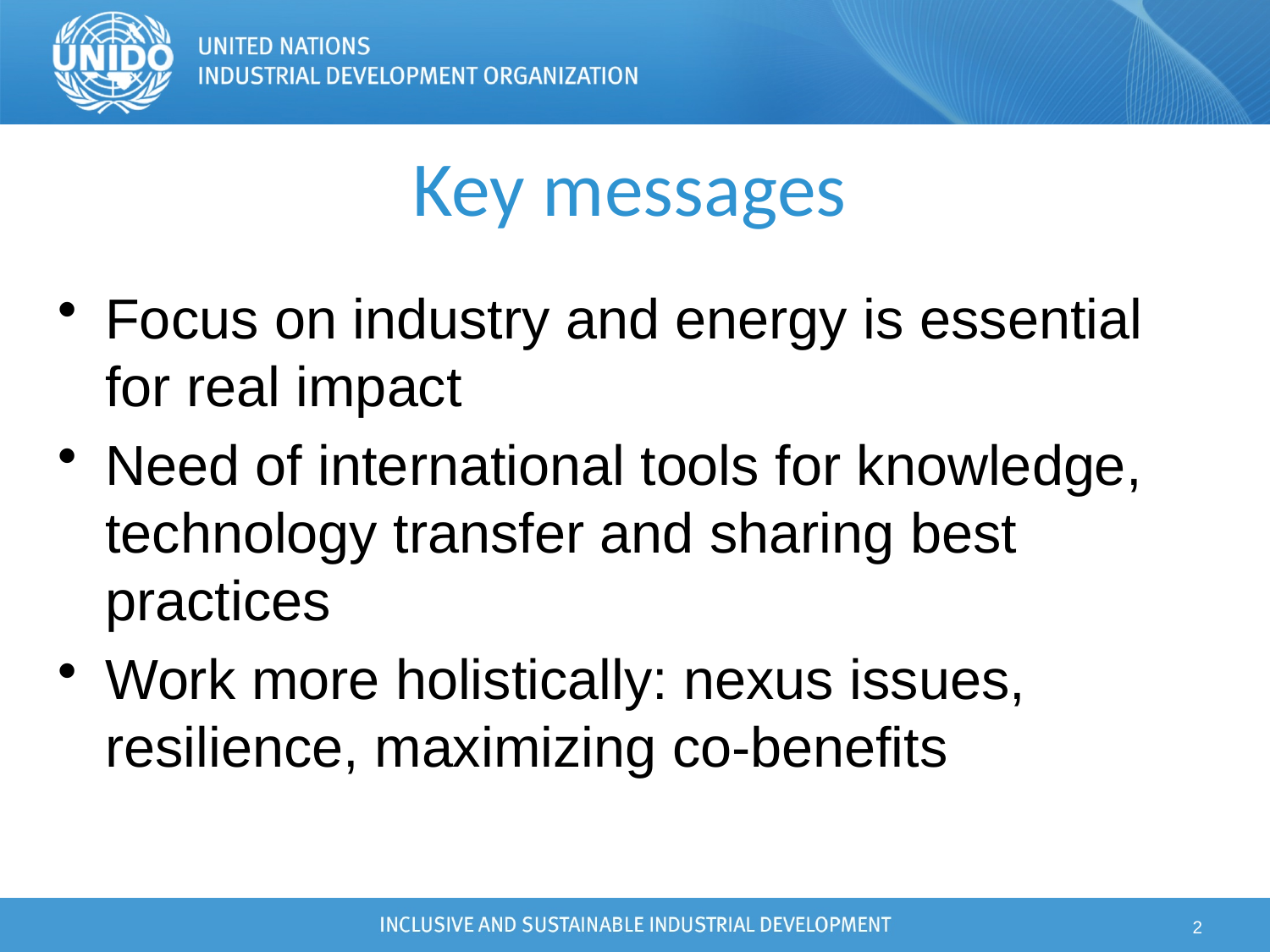

# Key messages
Focus on industry and energy is essential for real impact
Need of international tools for knowledge, technology transfer and sharing best practices
Work more holistically: nexus issues, resilience, maximizing co-benefits
2